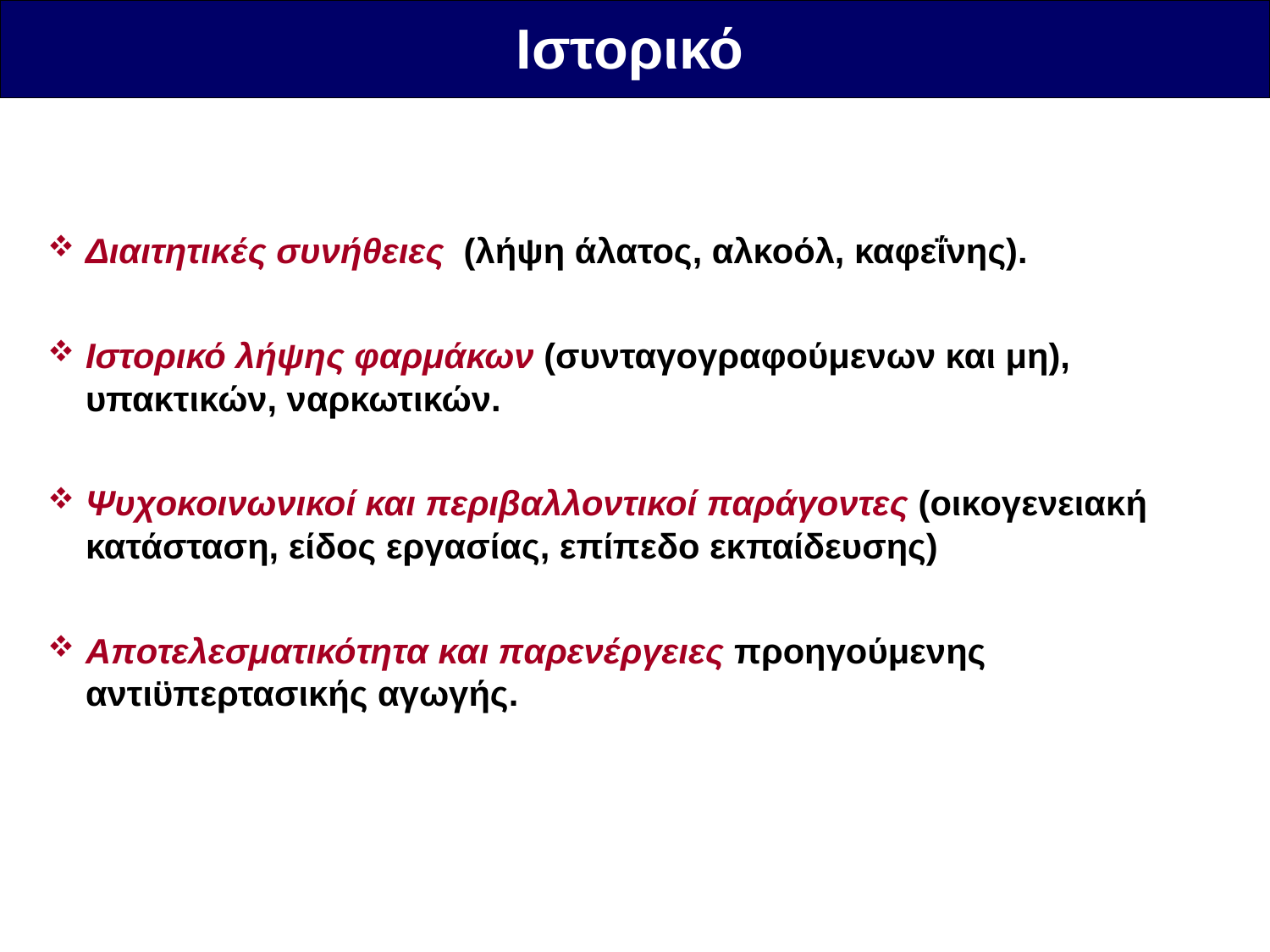

Ιστορικό
Διαιτητικές συνήθειες  (λήψη άλατος, αλκοόλ, καφεΐνης).

Ιστορικό λήψης φαρμάκων (συνταγογραφούμενων και μη), υπακτικών, ναρκωτικών.

Ψυχοκοινωνικοί και περιβαλλοντικοί παράγοντες (οικογενειακή κατάσταση, είδος εργασίας, επίπεδο εκπαίδευσης)

Αποτελεσματικότητα και παρενέργειες προηγούμενης αντιϋπερτασικής αγωγής.